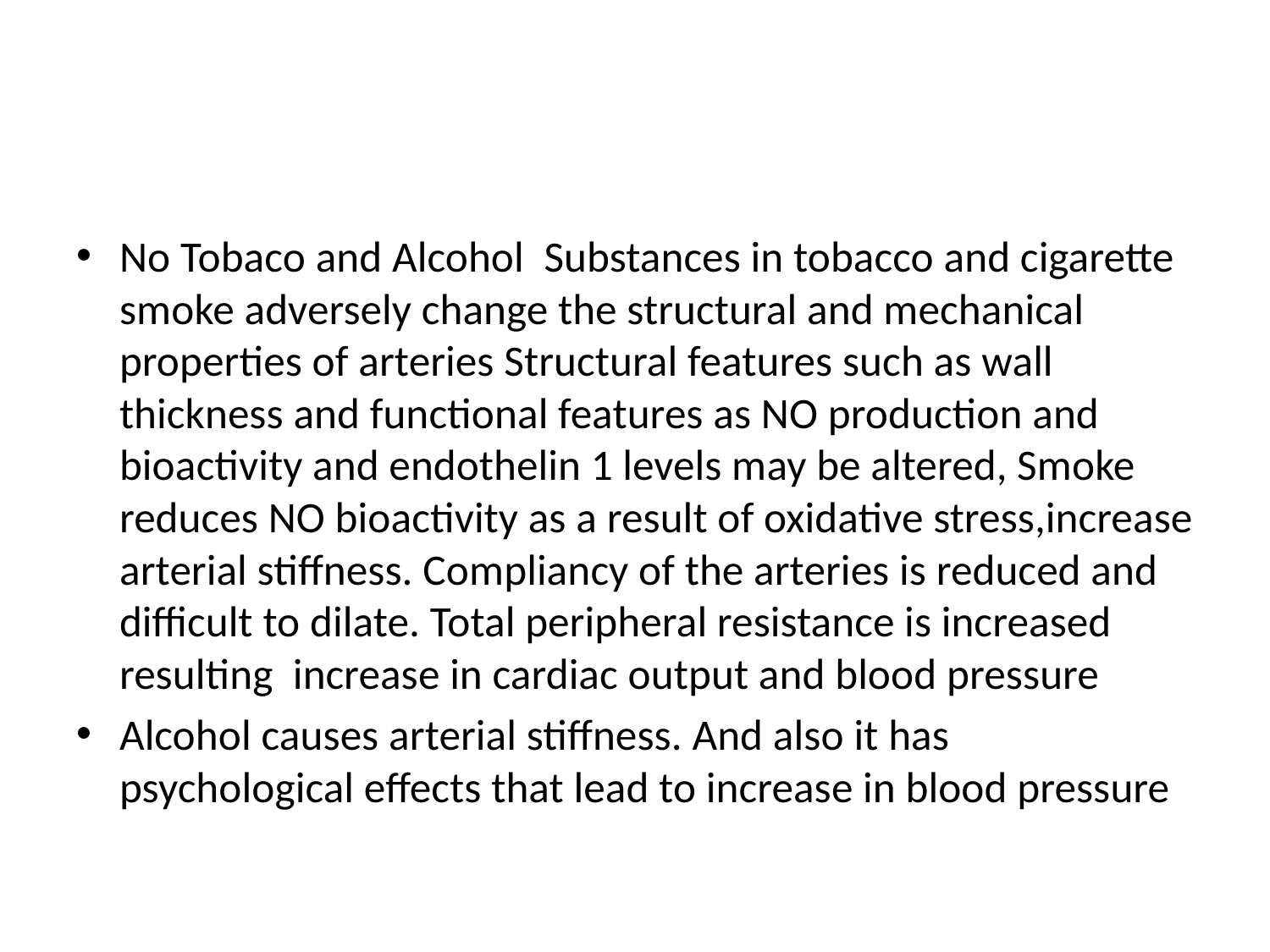

#
No Tobaco and Alcohol  Substances in tobacco and cigarette smoke adversely change the structural and mechanical properties of arteries Structural features such as wall thickness and functional features as NO production and bioactivity and endothelin 1 levels may be altered, Smoke reduces NO bioactivity as a result of oxidative stress,increase arterial stiffness. Compliancy of the arteries is reduced and difficult to dilate. Total peripheral resistance is increased  resulting  increase in cardiac output and blood pressure
Alcohol causes arterial stiffness. And also it has psychological effects that lead to increase in blood pressure